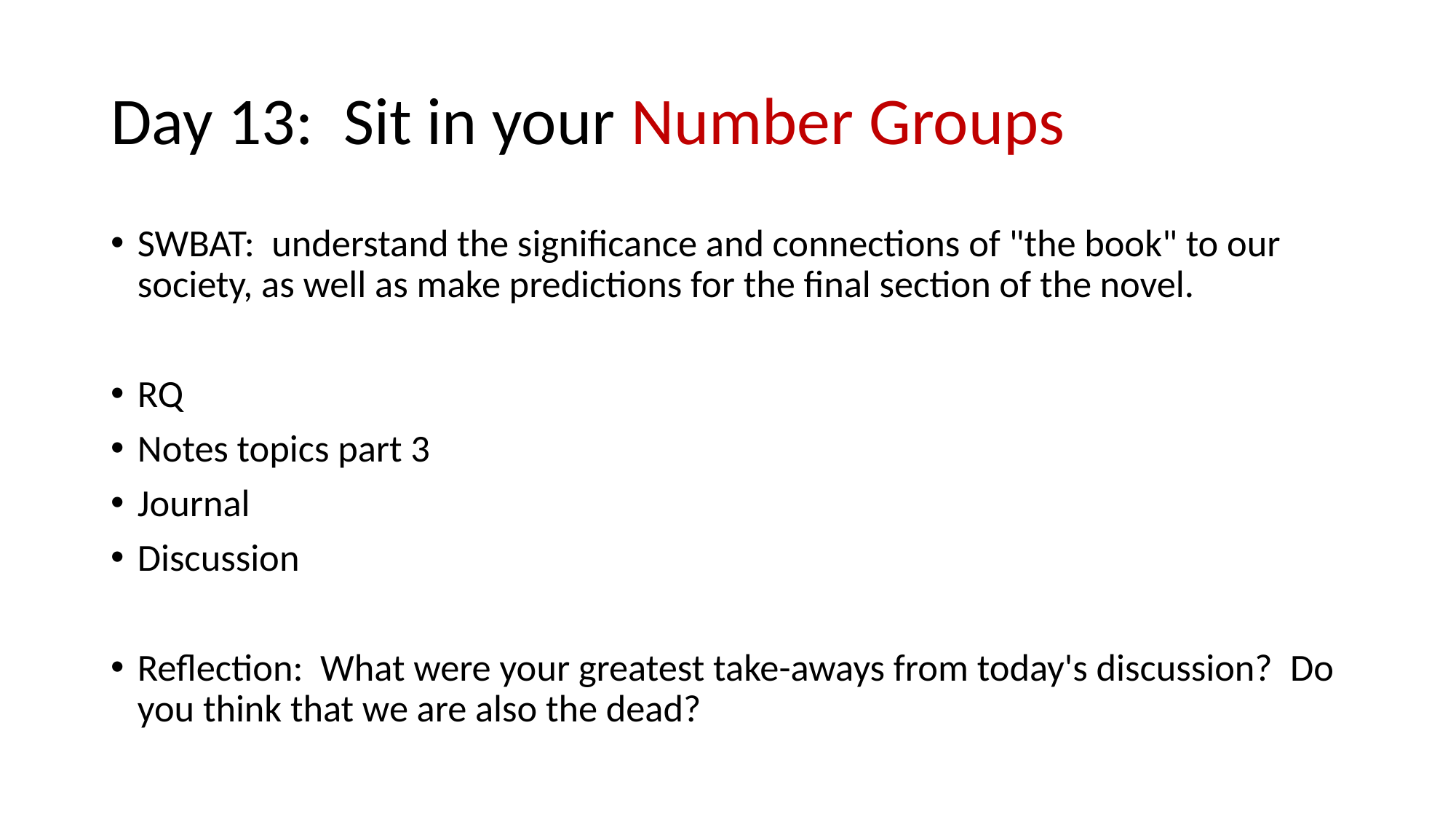

# Day 13:  Sit in your Number Groups
SWBAT:  understand the significance and connections of "the book" to our society, as well as make predictions for the final section of the novel.

RQ
Notes topics part 3
Journal
Discussion

Reflection:  What were your greatest take-aways from today's discussion?  Do you think that we are also the dead?